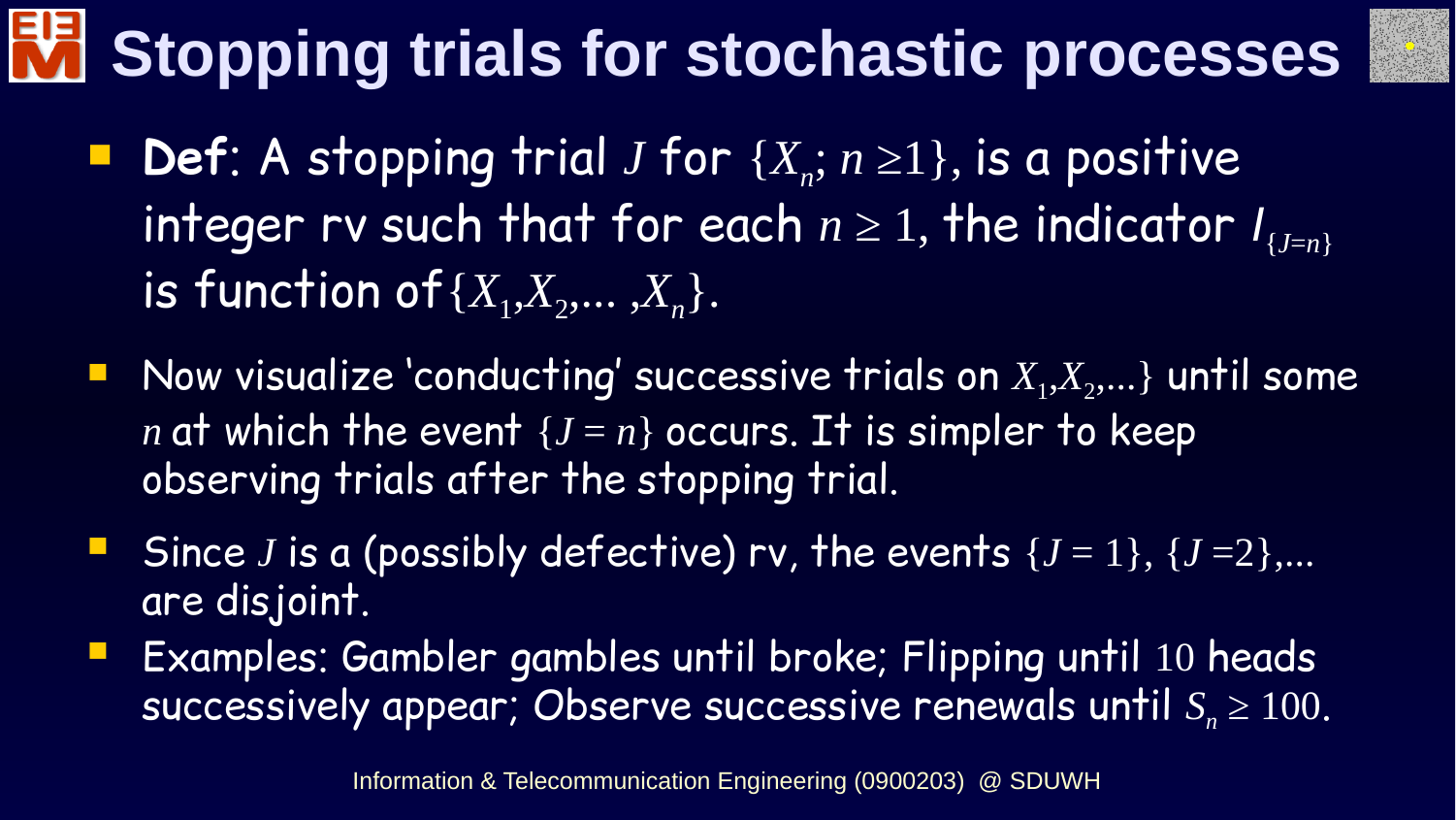

Stopping trials for stochastic processes
Def: A stopping trial J for {Xn; n ≥1}, is a positive integer rv such that for each n ≥ 1, the indicator I{J=n} is function of{X1,X2,... ,Xn}.
Now visualize ‘conducting’ successive trials on X1,X2,...} until some n at which the event {J = n} occurs. It is simpler to keep observing trials after the stopping trial.
Since J is a (possibly defective) rv, the events {J = 1}, {J =2},... are disjoint.
Examples: Gambler gambles until broke; Flipping until 10 heads successively appear; Observe successive renewals until Sn ≥ 100.

Information & Telecommunication Engineering (0900203)  @ SDUWH